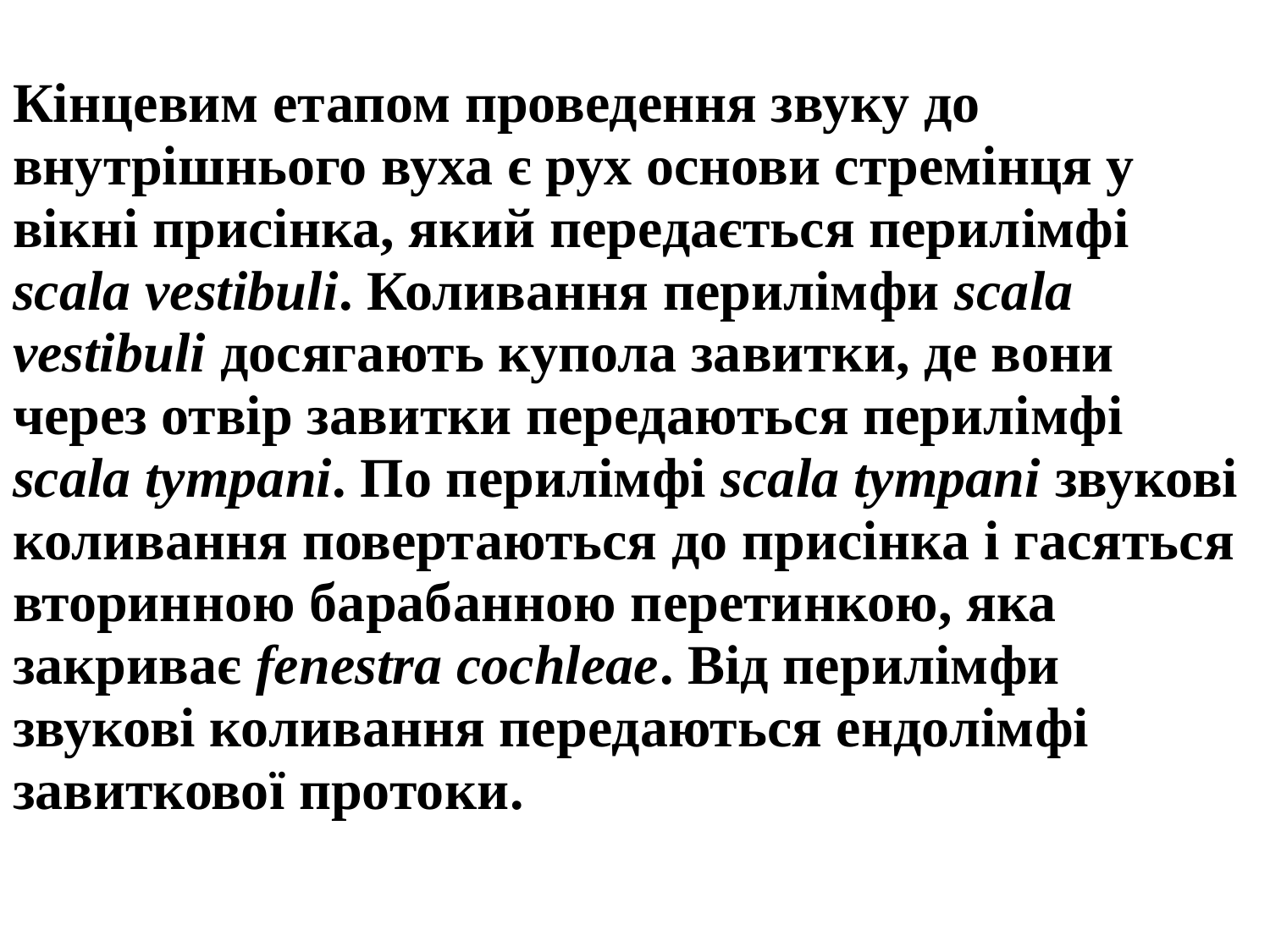

Кінцевим етапом проведення звуку до внутрішнього вуха є рух основи стремінця у вікні присінка, який передається перилімфі scala vestibuli. Коливання перилімфи scala vestibuli досягають купола завитки, де вони через отвір завитки передаються перилімфі scala tympani. По перилімфі scala tympani звукові коливання повертаються до присінка і гасяться вторинною барабанною перетинкою, яка закриває fenestra cochleae. Від перилімфи звукові коливання передаються ендолімфі завиткової протоки.